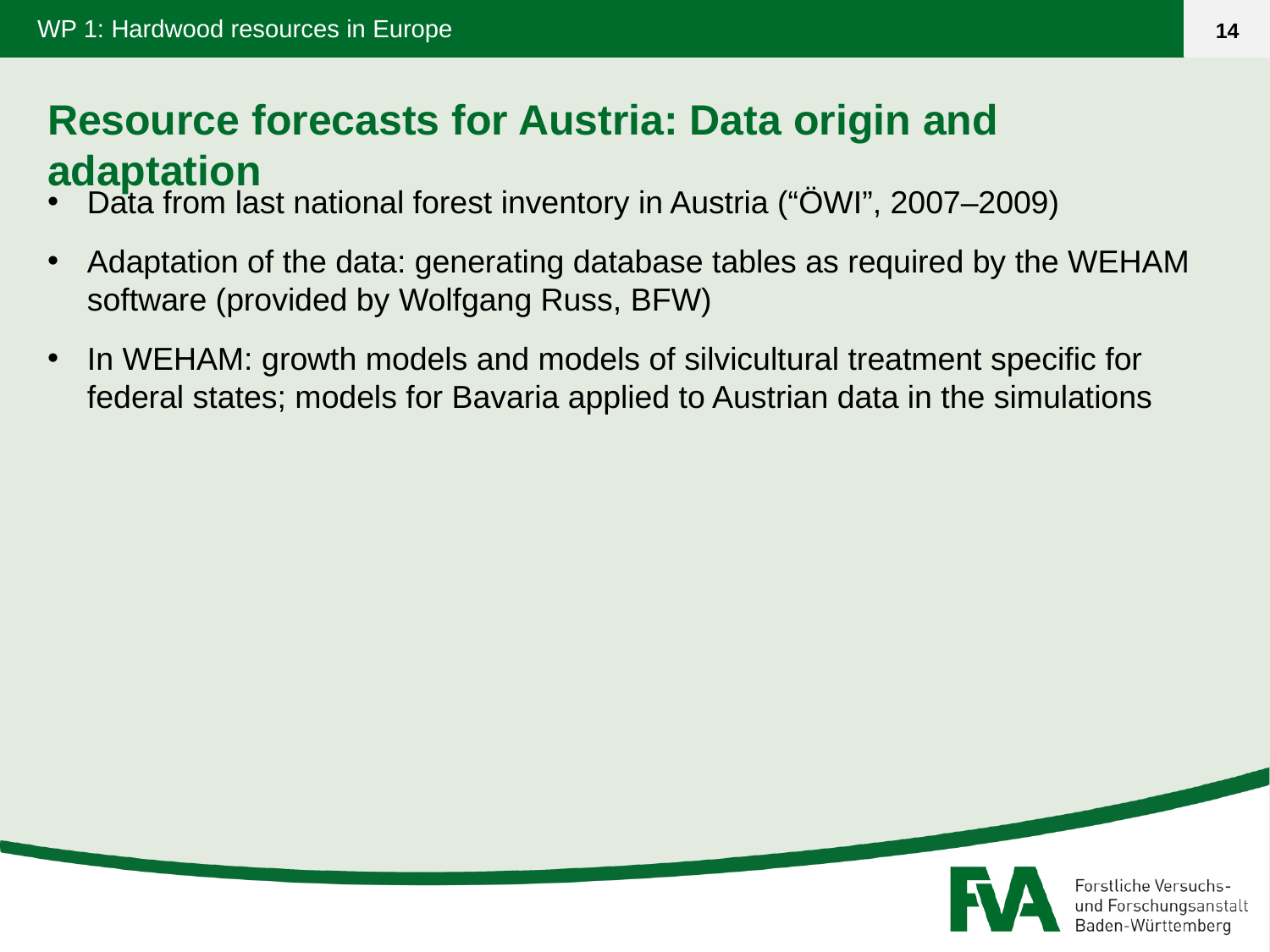

Resource forecasts for Austria: Data origin and adaptation
Data from last national forest inventory in Austria (“ÖWI”, 2007–2009)
Adaptation of the data: generating database tables as required by the WEHAM software (provided by Wolfgang Russ, BFW)
In WEHAM: growth models and models of silvicultural treatment specific for federal states; models for Bavaria applied to Austrian data in the simulations